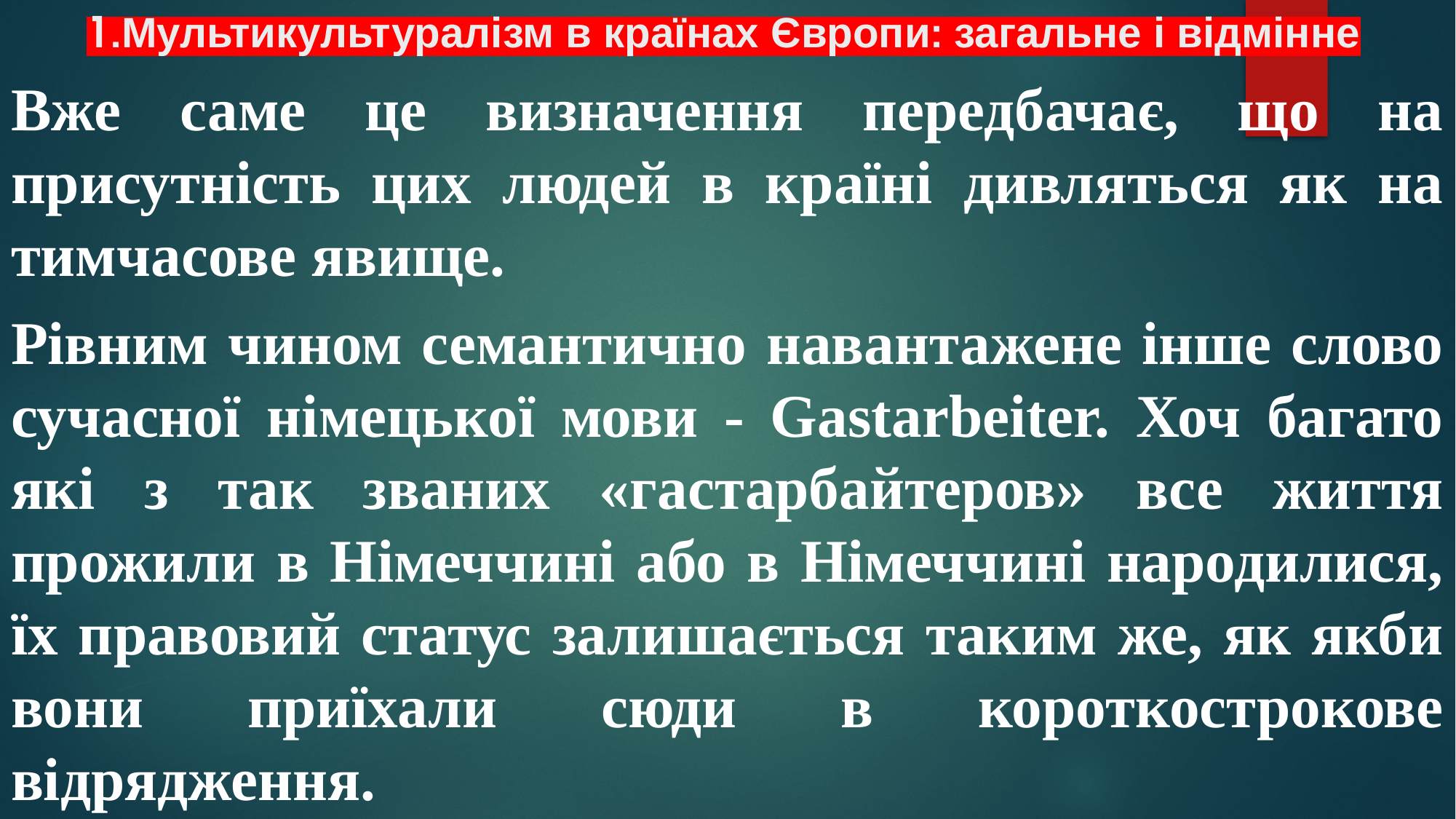

# 1.Мультикультуралізм в країнах Європи: загальне і відмінне
Вже саме це визначення передбачає, що на присутність цих людей в країні дивляться як на тимчасове явище.
Рівним чином семантично навантажене інше слово сучасної німецької мови - Gastarbeiter. Хоч багато які з так званих «гастарбайтеров» все життя прожили в Німеччині або в Німеччині народилися, їх правовий статус залишається таким же, як якби вони приїхали сюди в короткострокове відрядження.